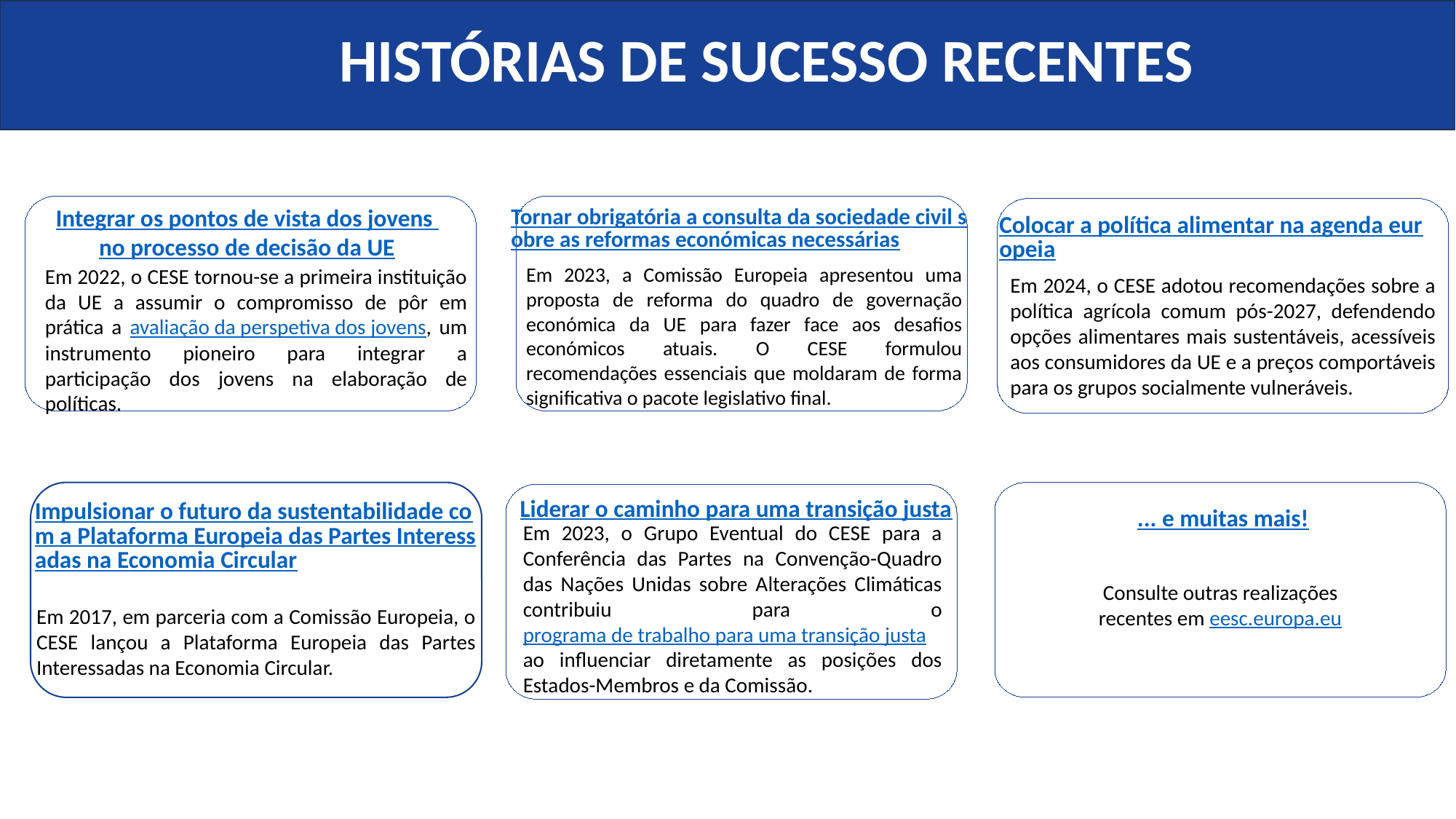

HISTÓRIAS DE SUCESSO RECENTES

Integrar os pontos de vista dos jovens
no processo de decisão da UE
Em 2022, o CESE tornou-se a primeira instituição da UE a assumir o compromisso de pôr em prática a avaliação da perspetiva dos jovens, um instrumento pioneiro para integrar a participação dos jovens na elaboração de políticas.

Tornar obrigatória a consulta da sociedade civil sobre as reformas económicas necessárias

Em 2023, a Comissão Europeia apresentou uma proposta de reforma do quadro de governação económica da UE para fazer face aos desafios económicos atuais. O CESE formulou recomendações essenciais que moldaram de forma significativa o pacote legislativo final.

Colocar a política alimentar na agenda europeia
Em 2024, o CESE adotou recomendações sobre a política agrícola comum pós-2027, defendendo opções alimentares mais sustentáveis, acessíveis aos consumidores da UE e a preços comportáveis para os grupos socialmente vulneráveis.

... e muitas mais!
Consulte outras realizações recentes em eesc.europa.eu

 Liderar o caminho para uma transição justa
Em 2023, o Grupo Eventual do CESE para a Conferência das Partes na Convenção-Quadro das Nações Unidas sobre Alterações Climáticas contribuiu para o programa de trabalho para uma transição justa ao influenciar diretamente as posições dos Estados-Membros e da Comissão.
Impulsionar o futuro da sustentabilidade com a Plataforma Europeia das Partes Interessadas na Economia Circular

Em 2017, em parceria com a Comissão Europeia, o CESE lançou a Plataforma Europeia das Partes Interessadas na Economia Circular.